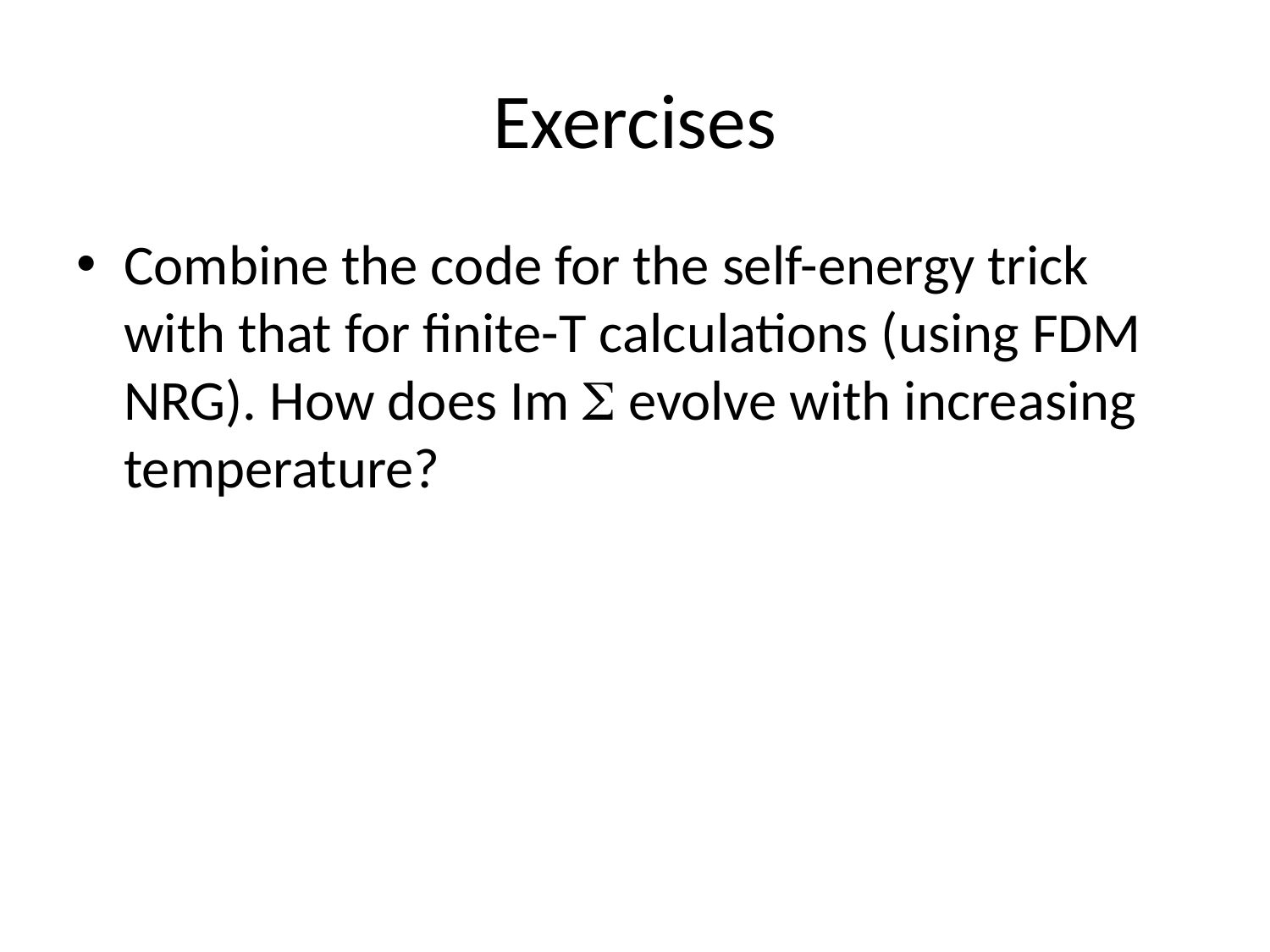

# Exercises
Combine the code for the self-energy trick with that for finite-T calculations (using FDM NRG). How does Im Σ evolve with increasing temperature?